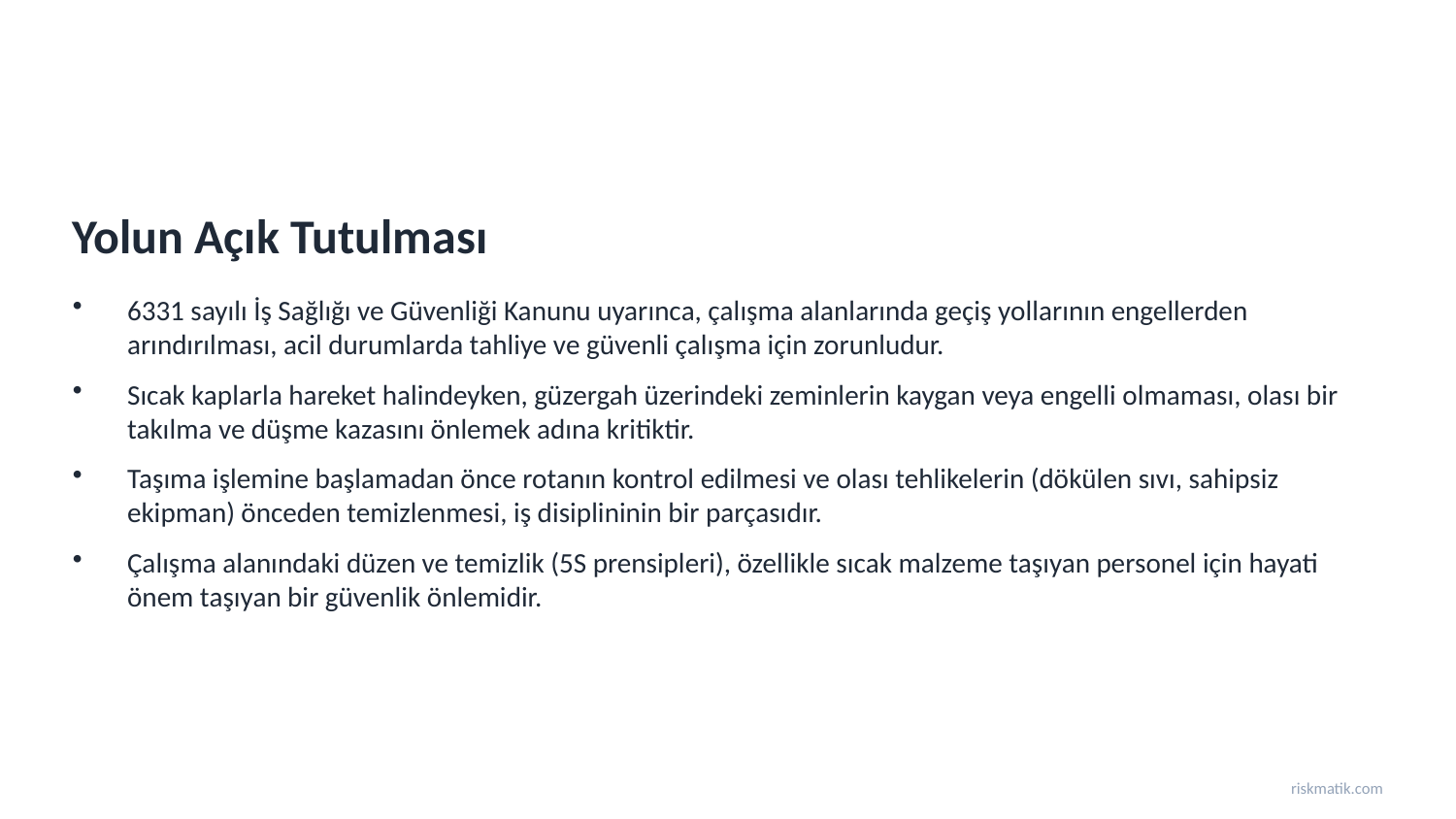

Yolun Açık Tutulması
6331 sayılı İş Sağlığı ve Güvenliği Kanunu uyarınca, çalışma alanlarında geçiş yollarının engellerden arındırılması, acil durumlarda tahliye ve güvenli çalışma için zorunludur.
Sıcak kaplarla hareket halindeyken, güzergah üzerindeki zeminlerin kaygan veya engelli olmaması, olası bir takılma ve düşme kazasını önlemek adına kritiktir.
Taşıma işlemine başlamadan önce rotanın kontrol edilmesi ve olası tehlikelerin (dökülen sıvı, sahipsiz ekipman) önceden temizlenmesi, iş disiplininin bir parçasıdır.
Çalışma alanındaki düzen ve temizlik (5S prensipleri), özellikle sıcak malzeme taşıyan personel için hayati önem taşıyan bir güvenlik önlemidir.
riskmatik.com